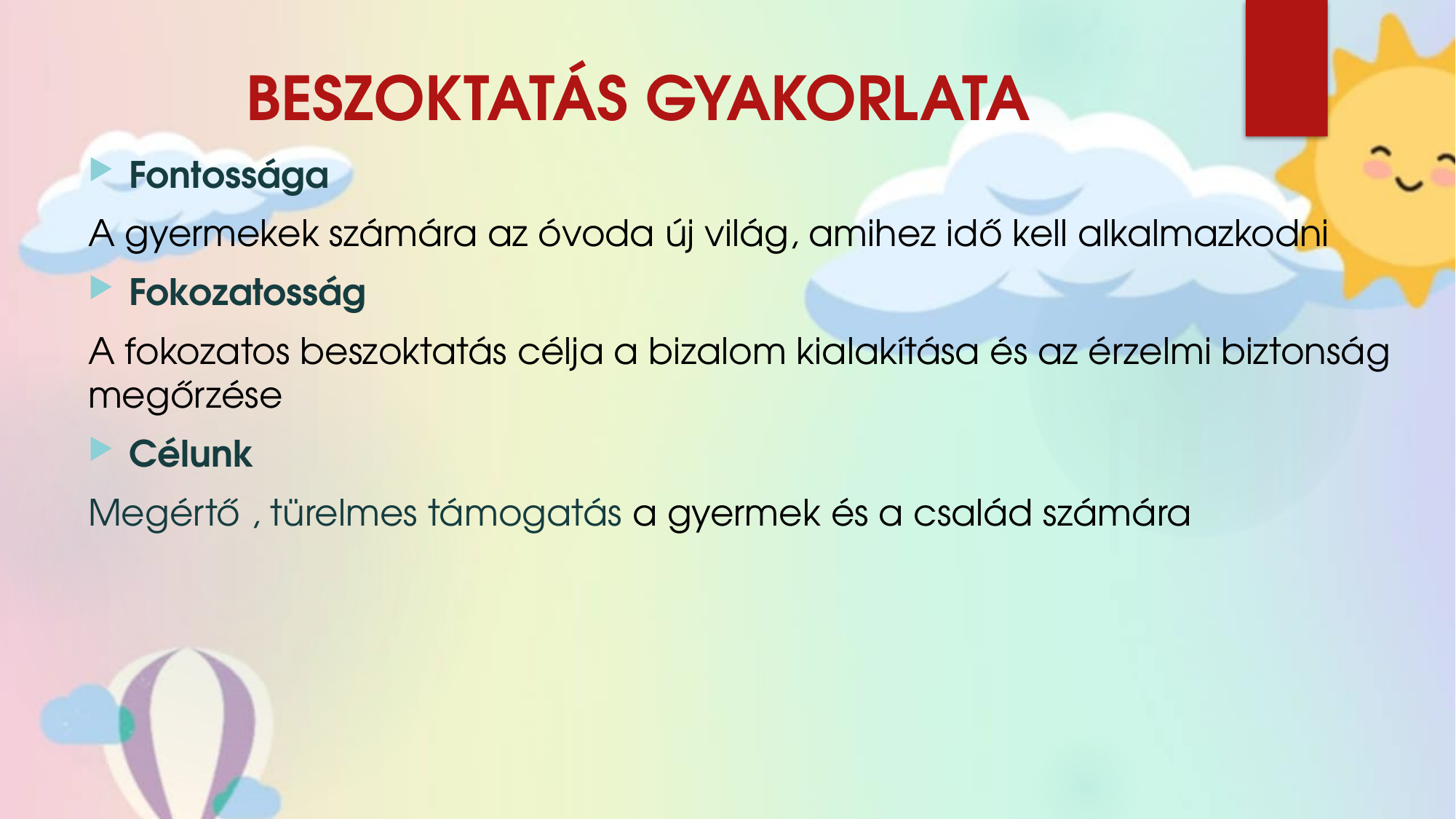

# BESZOKTATÁS GYAKORLATA
Fontossága
A gyermekek számára az óvoda új világ, amihez idő kell alkalmazkodni
Fokozatosság
A fokozatos beszoktatás célja a bizalom kialakítása és az érzelmi biztonság megőrzése
Célunk
Megértő , türelmes támogatás a gyermek és a család számára